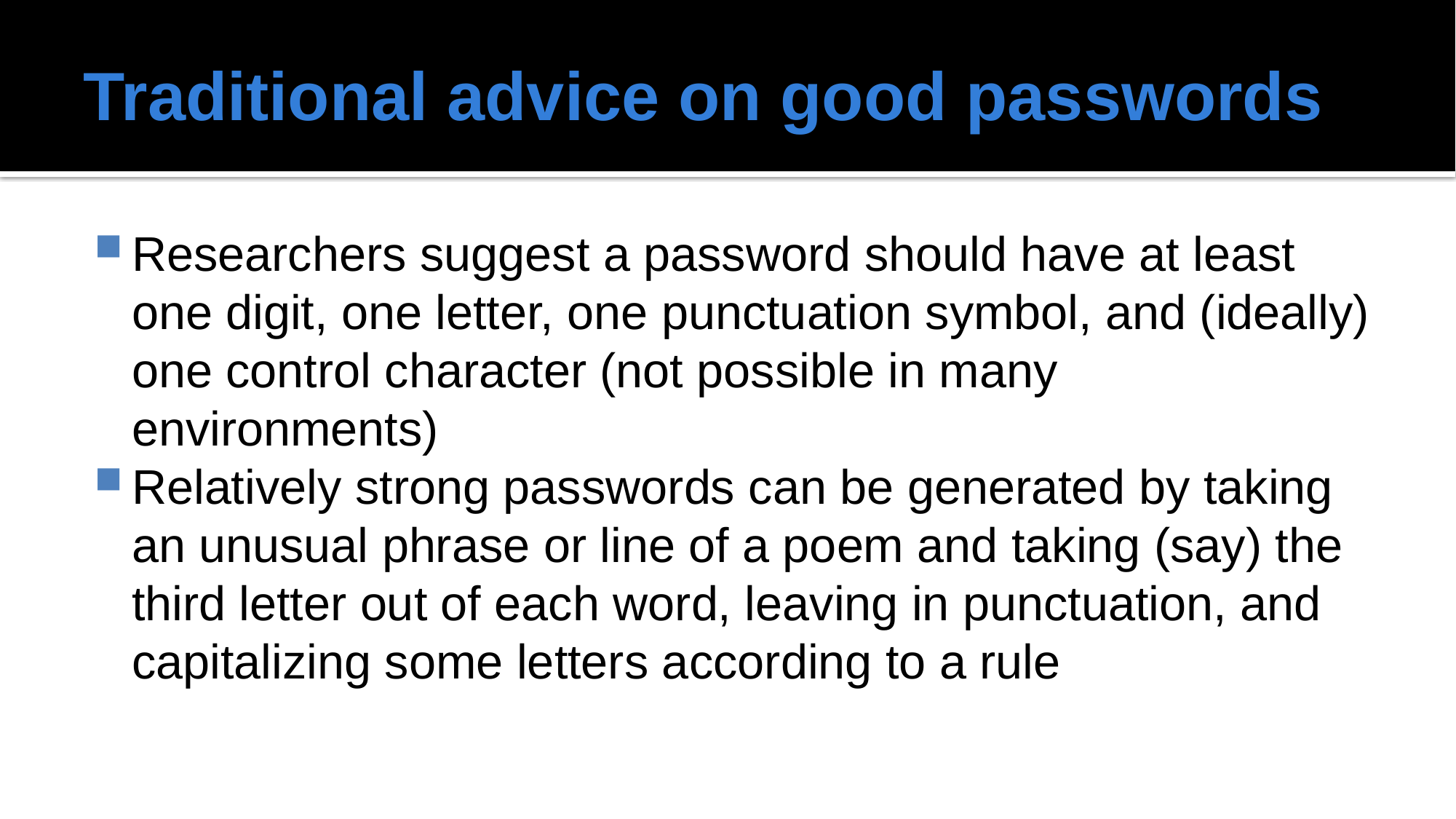

# Traditional advice on good passwords
Researchers suggest a password should have at least one digit, one letter, one punctuation symbol, and (ideally) one control character (not possible in many environments)
Relatively strong passwords can be generated by taking an unusual phrase or line of a poem and taking (say) the third letter out of each word, leaving in punctuation, and capitalizing some letters according to a rule